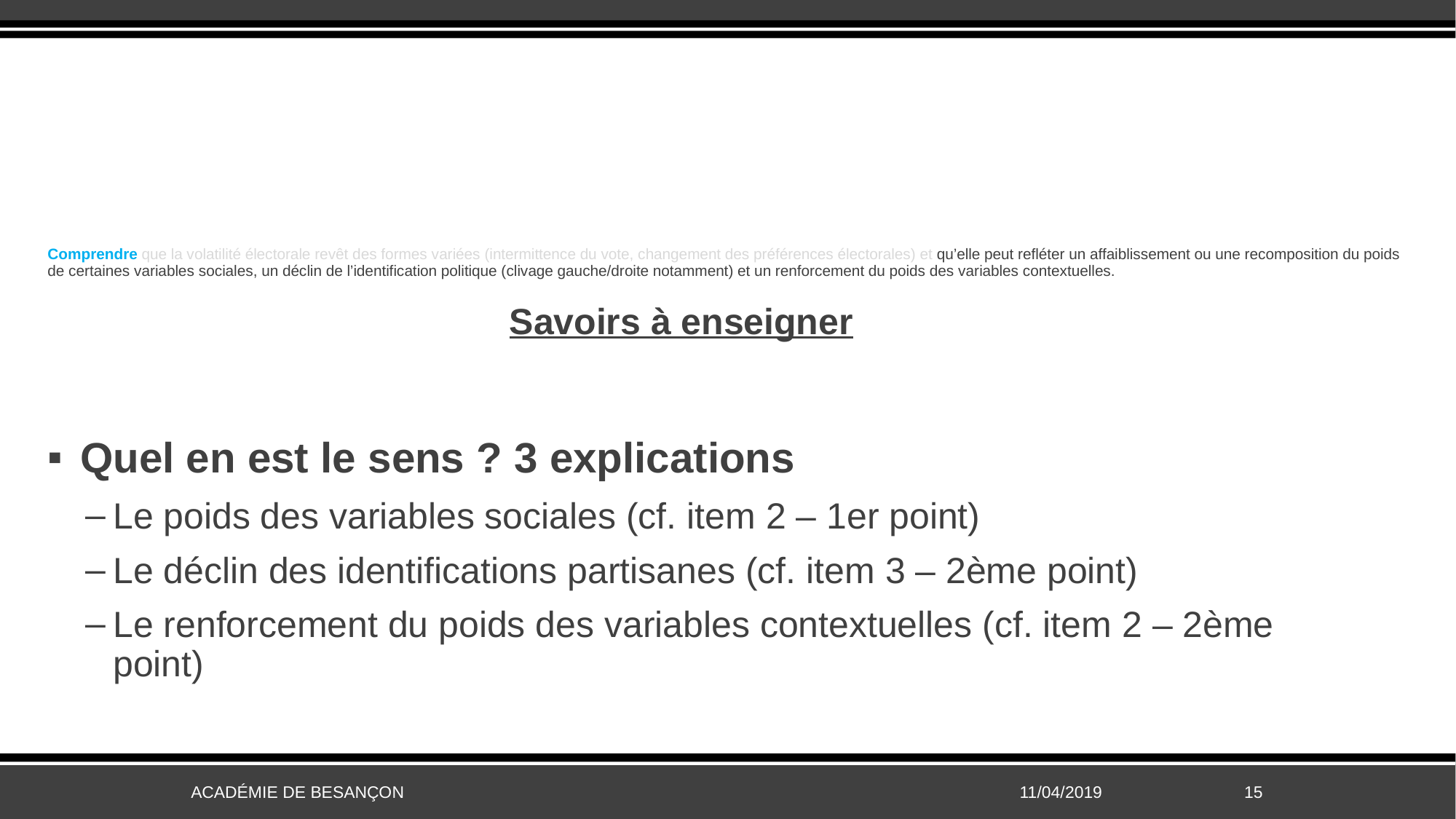

# Comprendre que la volatilité électorale revêt des formes variées (intermittence du vote, changement des préférences électorales) et qu’elle peut refléter un affaiblissement ou une recomposition du poids de certaines variables sociales, un déclin de l’identification politique (clivage gauche/droite notamment) et un renforcement du poids des variables contextuelles.
Savoirs à enseigner

Quel en est le sens ? 3 explications
Le poids des variables sociales (cf. item 2 – 1er point)
Le déclin des identifications partisanes (cf. item 3 – 2ème point)
Le renforcement du poids des variables contextuelles (cf. item 2 – 2ème point)

Académie de Besançon
11/04/2019
15